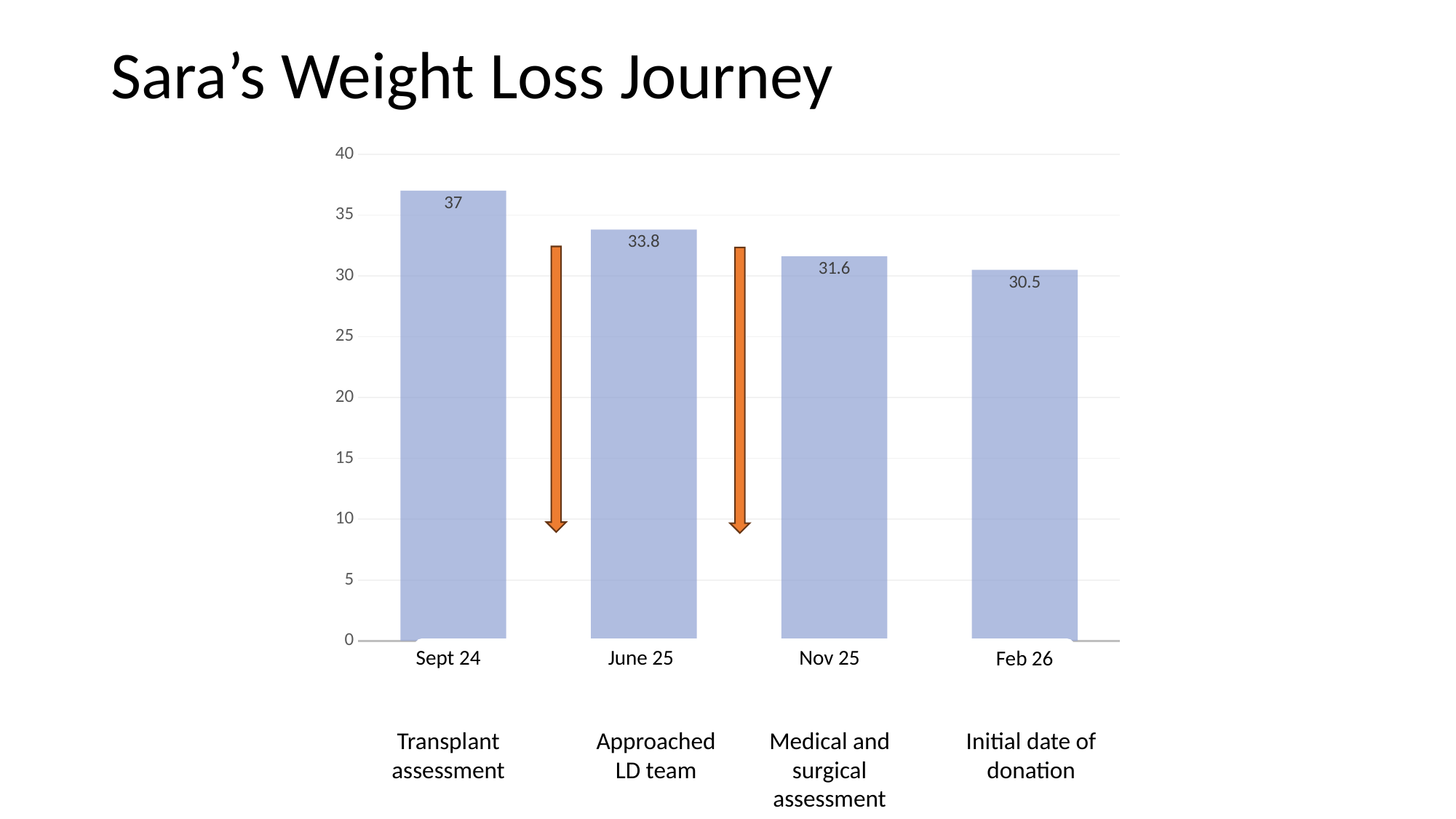

# Sara’s Weight Loss Journey

### Chart

| Category |  |
|---|---|
Sept 24

June 25
Nov 25
Feb 26

Medical and surgical assessment
Transplant assessment
Approached LD team
Initial date of donation